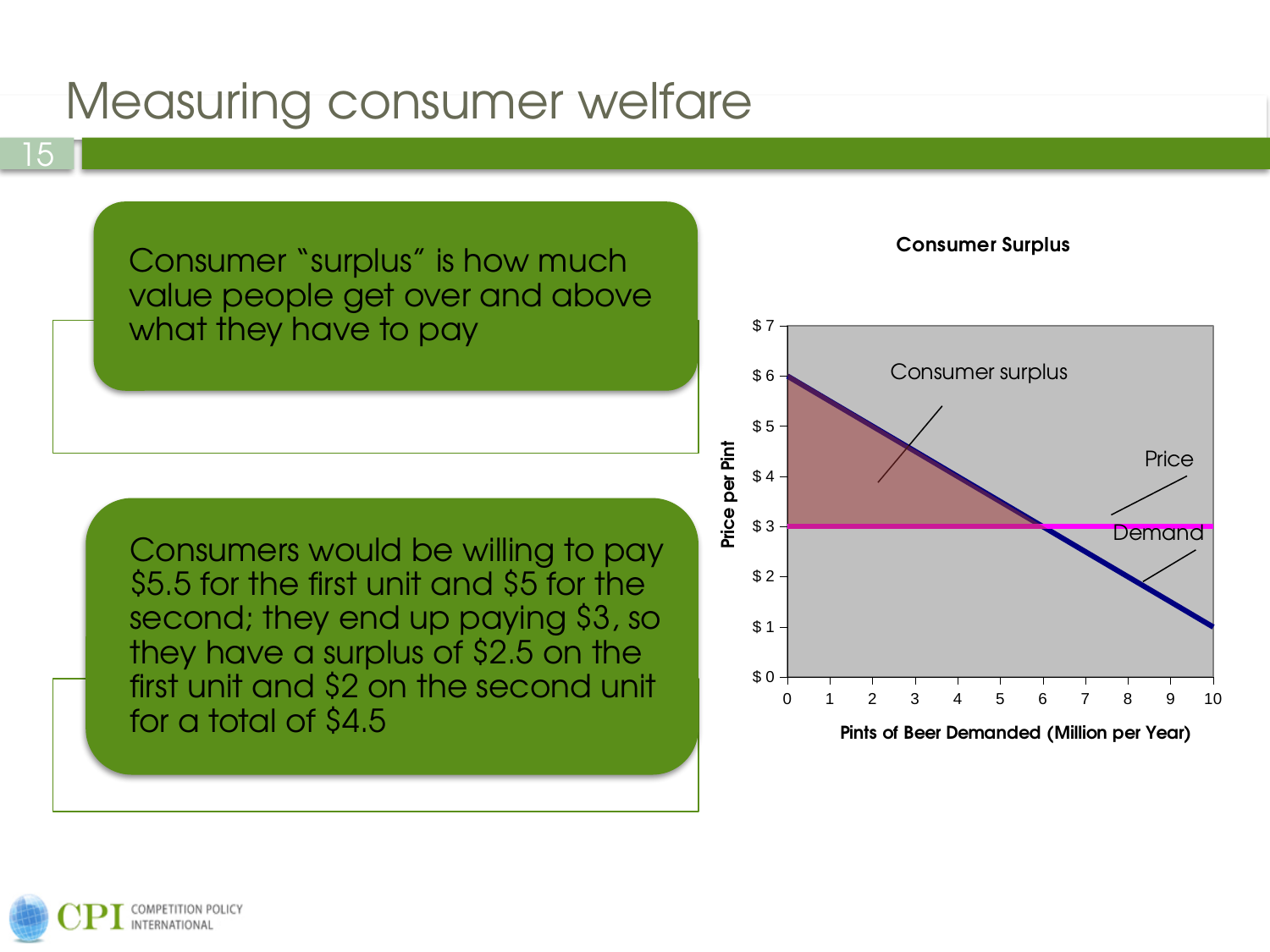

# Measuring consumer welfare
Consumer “surplus” is how much value people get over and above what they have to pay
Consumers would be willing to pay $5.5 for the first unit and $5 for the second; they end up paying $3, so they have a surplus of $2.5 on the first unit and $2 on the second unit for a total of $4.5

### Chart: Consumer Surplus

| Category |  |  |
|---|---|---|
| 0.0 | 6.0 | 3.0 |
| 1.0 | 5.5 | 3.0 |
| 2.0 | 5.0 | 3.0 |
| 3.0 | 4.5 | 3.0 |
| 4.0 | 4.0 | 3.0 |
| 5.0 | 3.5 | 3.0 |
| 6.0 | 3.0 | 3.0 |
| 7.0 | 2.5 | 3.0 |
| 8.0 | 2.0 | 3.0 |
| 9.0 | 1.5 | 3.0 |
| 10.0 | 1.0 | 3.0 |